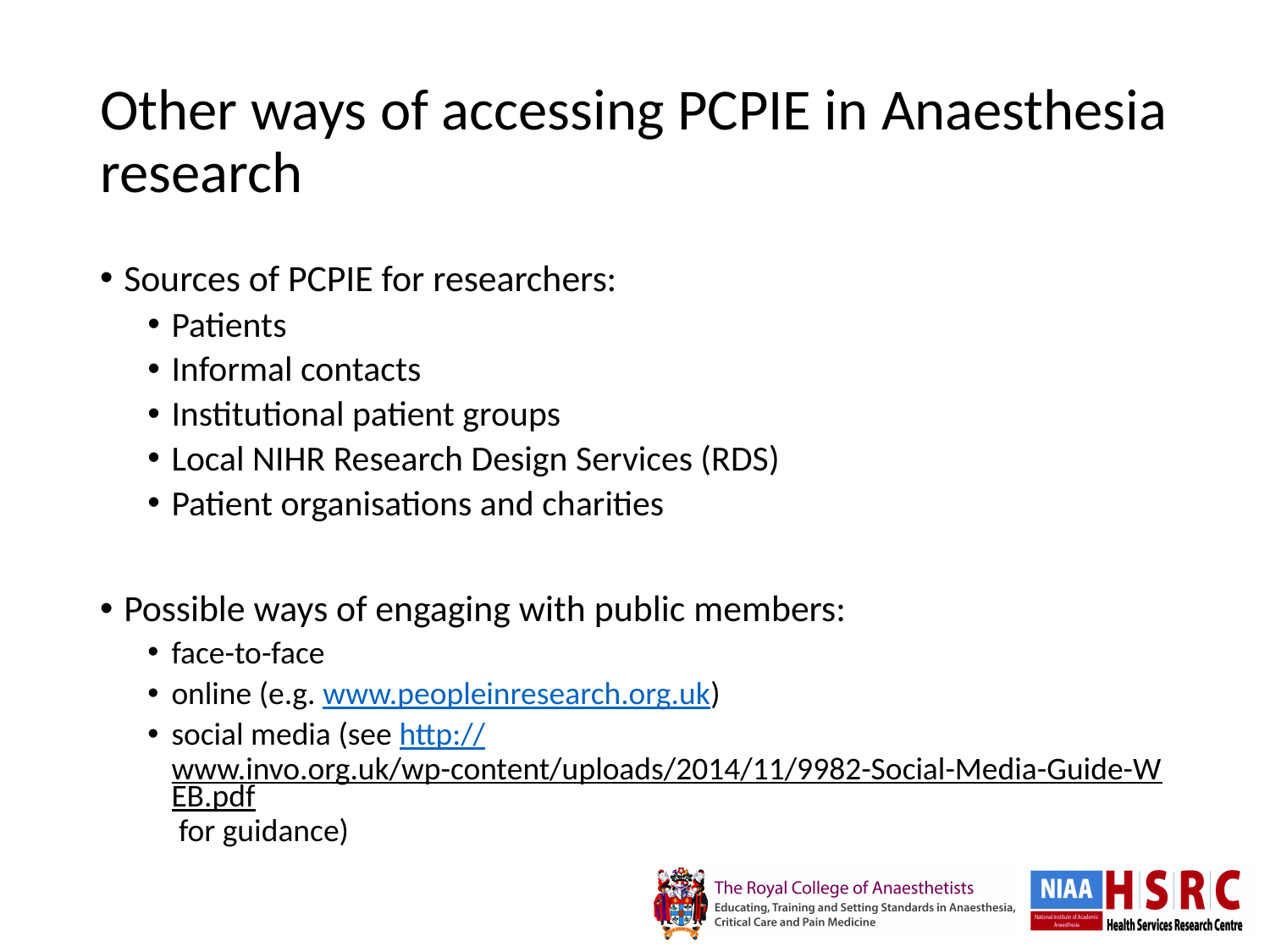

# Other ways of accessing PCPIE in Anaesthesia research
Sources of PCPIE for researchers:
Patients
Informal contacts
Institutional patient groups
Local NIHR Research Design Services (RDS)
Patient organisations and charities

Possible ways of engaging with public members:
face-to-face
online (e.g. www.peopleinresearch.org.uk)
social media (see http://www.invo.org.uk/wp-content/uploads/2014/11/9982-Social-Media-Guide-WEB.pdf for guidance)